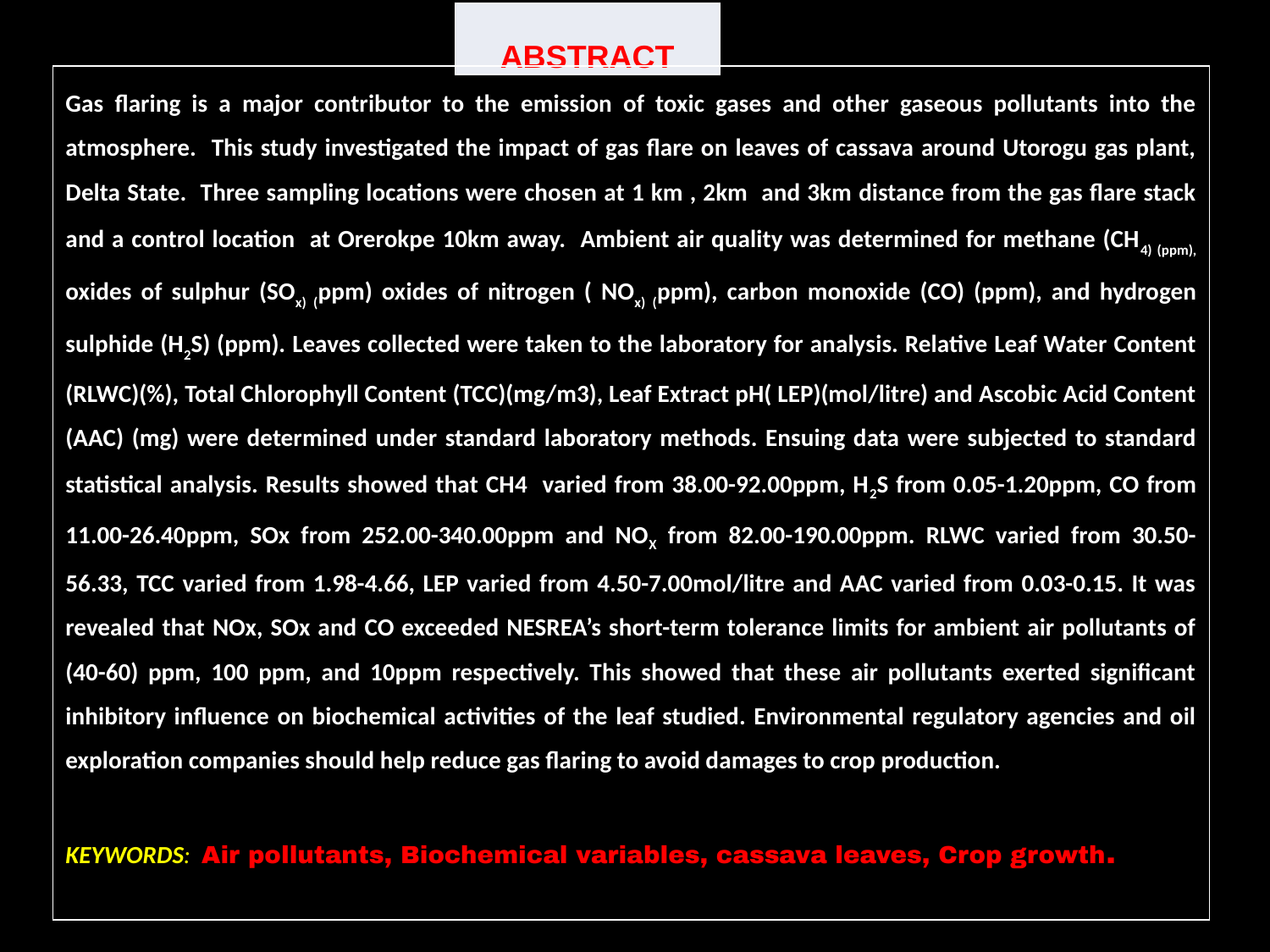

| ABSTRACT |
| --- |
Gas flaring is a major contributor to the emission of toxic gases and other gaseous pollutants into the atmosphere.  This study investigated the impact of gas flare on leaves of cassava around Utorogu gas plant, Delta State.  Three sampling locations were chosen at 1 km , 2km  and 3km distance from the gas flare stack and a control location  at Orerokpe 10km away.  Ambient air quality was determined for methane (CH4) (ppm), oxides of sulphur (SOx) (ppm) oxides of nitrogen ( NOx) (ppm), carbon monoxide (CO) (ppm), and hydrogen sulphide (H2S) (ppm). Leaves collected were taken to the laboratory for analysis. Relative Leaf Water Content (RLWC)(%), Total Chlorophyll Content (TCC)(mg/m3), Leaf Extract pH( LEP)(mol/litre) and Ascobic Acid Content (AAC) (mg) were determined under standard laboratory methods. Ensuing data were subjected to standard statistical analysis. Results showed that CH4  varied from 38.00-92.00ppm, H2S from 0.05-1.20ppm, CO from 11.00-26.40ppm, SOx from 252.00-340.00ppm and NOX from 82.00-190.00ppm. RLWC varied from 30.50-56.33, TCC varied from 1.98-4.66, LEP varied from 4.50-7.00mol/litre and AAC varied from 0.03-0.15. It was revealed that NOx, SOx and CO exceeded NESREA’s short-term tolerance limits for ambient air pollutants of (40-60) ppm, 100 ppm, and 10ppm respectively. This showed that these air pollutants exerted significant inhibitory influence on biochemical activities of the leaf studied. Environmental regulatory agencies and oil exploration companies should help reduce gas flaring to avoid damages to crop production.

KEYWORDS:  Air pollutants, Biochemical variables, cassava leaves, Crop growth.